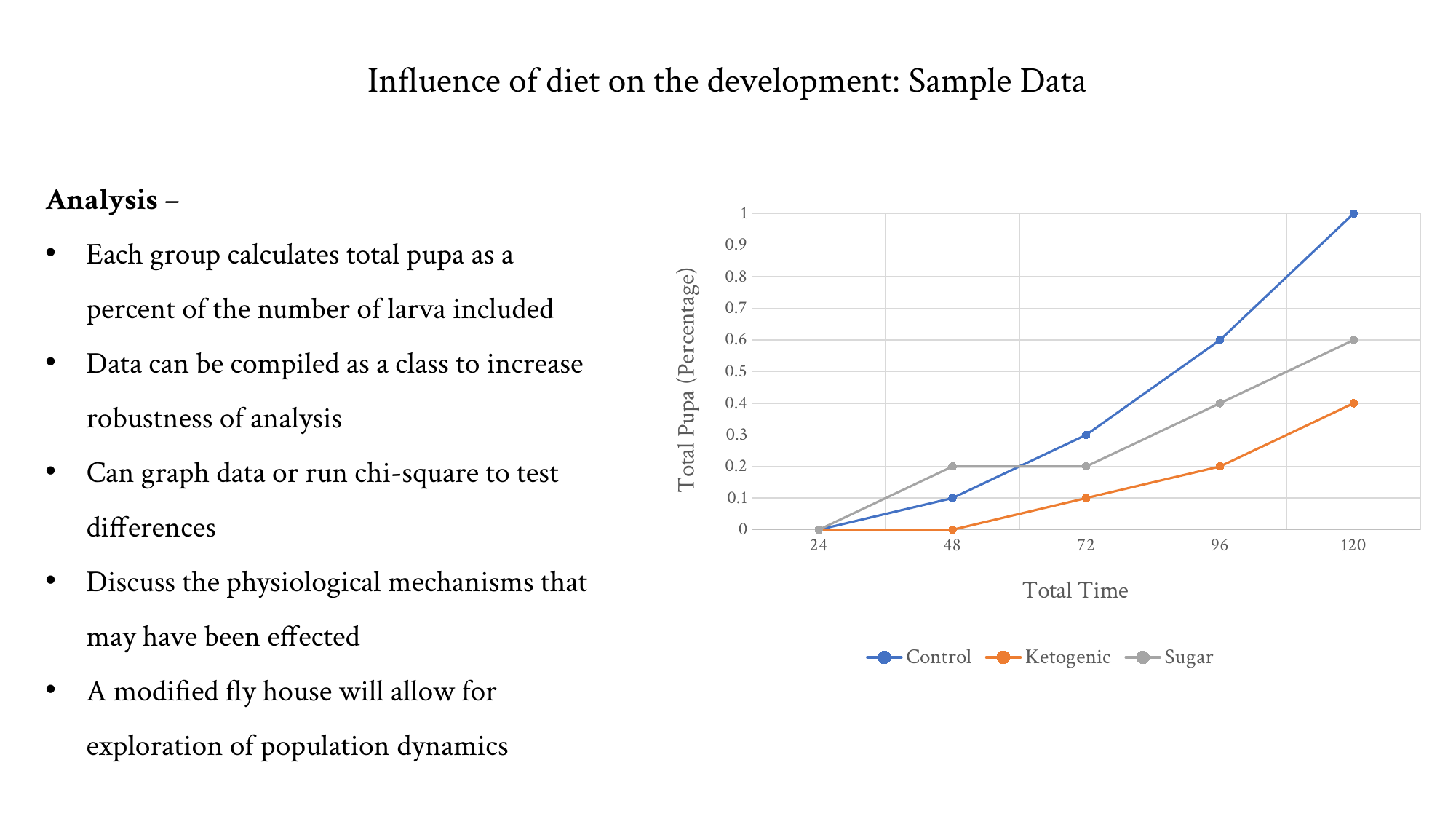

Influence of diet on the development: Sample Data
Analysis –
Each group calculates total pupa as a percent of the number of larva included
Data can be compiled as a class to increase robustness of analysis
Can graph data or run chi-square to test differences
Discuss the physiological mechanisms that may have been effected
A modified fly house will allow for exploration of population dynamics

### Chart

| Category |  |  |  |
|---|---|---|---|
| 24 | 0.0 | 0.0 | 0.0 |
| 48 | 0.1 | 0.0 | 0.2 |
| 72 | 0.3 | 0.1 | 0.2 |
| 96 | 0.6 | 0.2 | 0.4 |
| 120 | 1.0 | 0.4 | 0.6 |